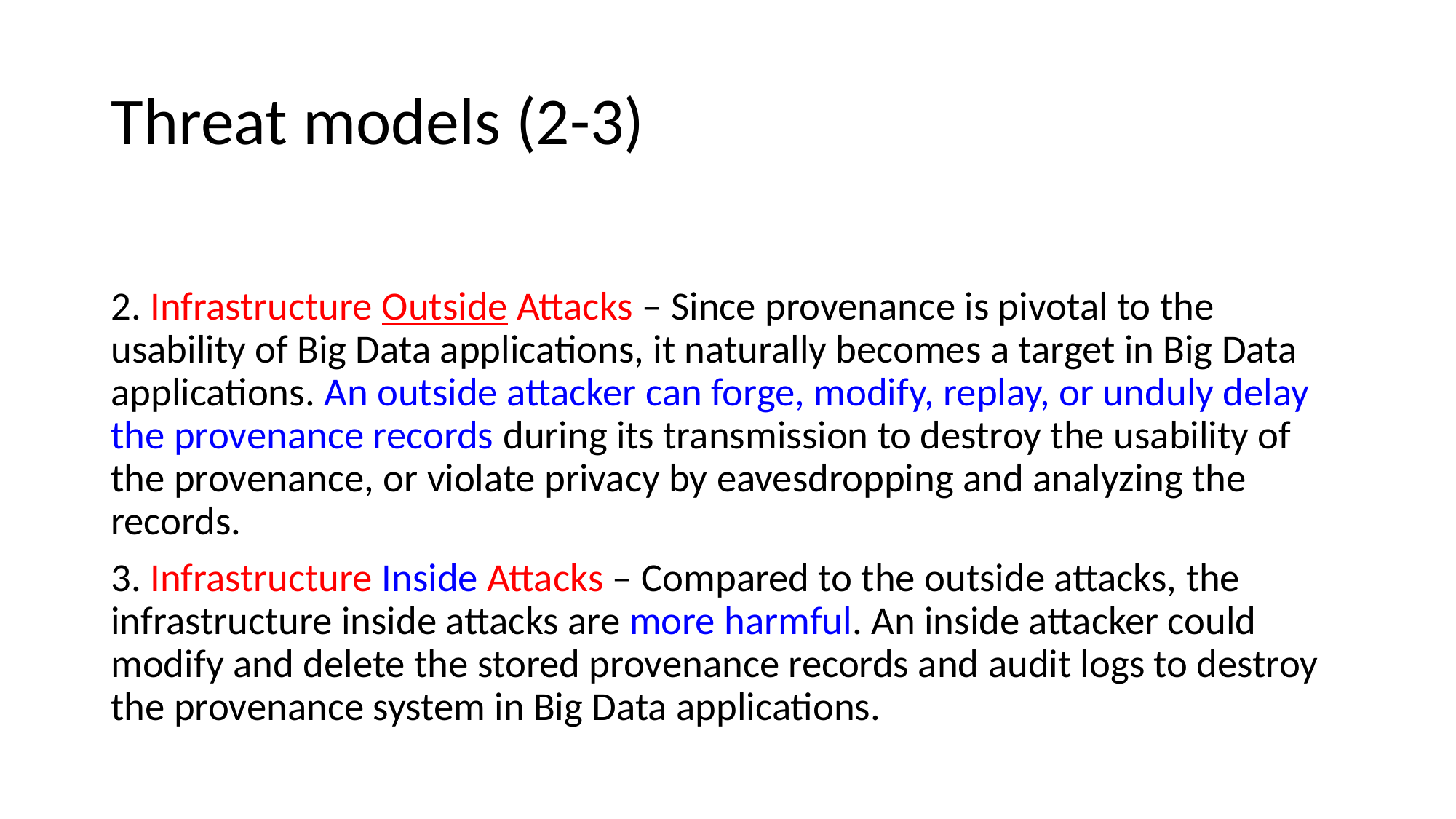

# Threat models (2-3)

2. Infrastructure Outside Attacks – Since provenance is pivotal to the usability of Big Data applications, it naturally becomes a target in Big Data applications. An outside attacker can forge, modify, replay, or unduly delay the provenance records during its transmission to destroy the usability of the provenance, or violate privacy by eavesdropping and analyzing the records.
3. Infrastructure Inside Attacks – Compared to the outside attacks, the infrastructure inside attacks are more harmful. An inside attacker could modify and delete the stored provenance records and audit logs to destroy the provenance system in Big Data applications.